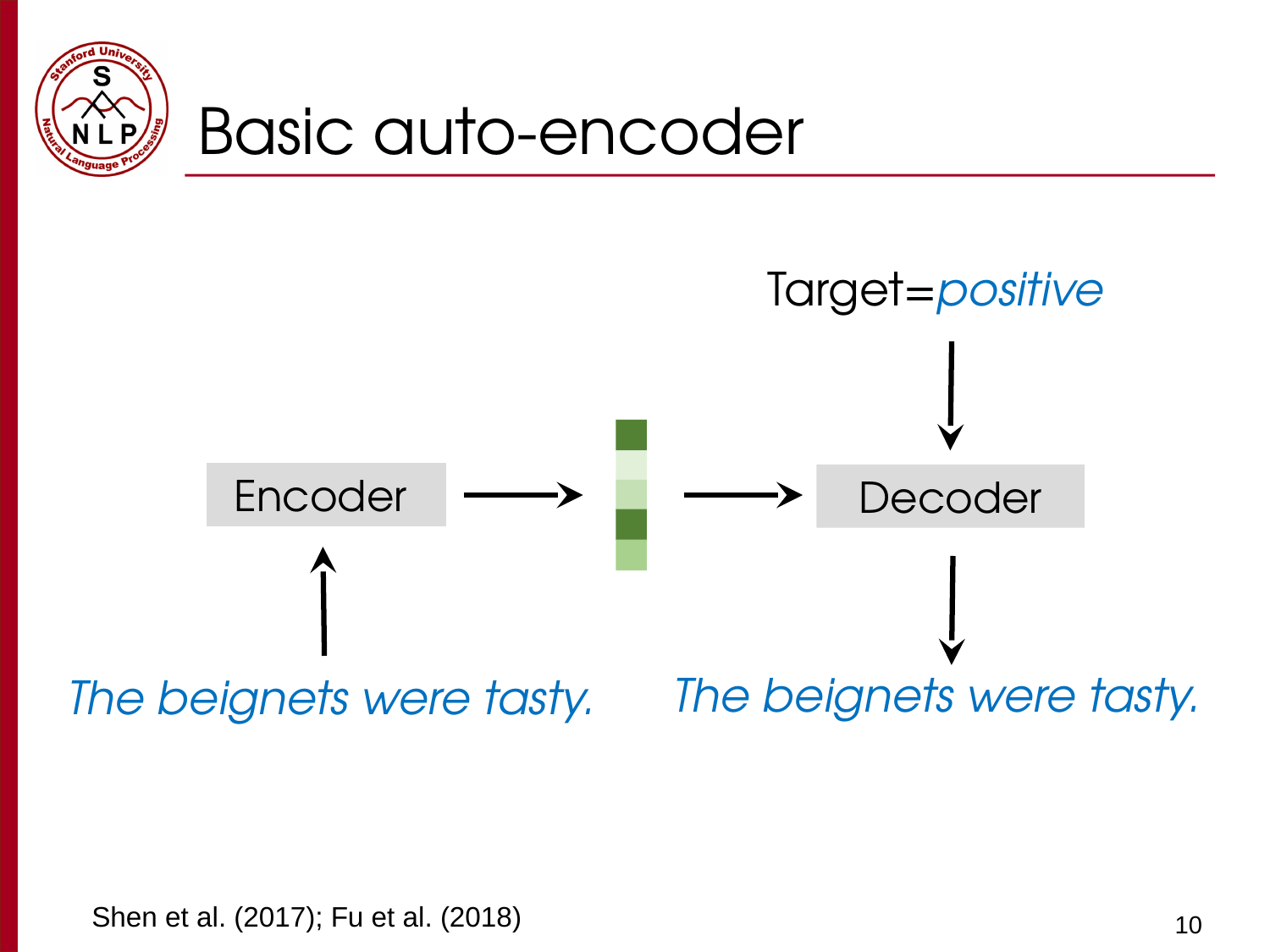

# Basic auto-encoder
Target=positive

Encoder
Decoder
The beignets were tasty.
The beignets were tasty.
Shen et al. (2017); Fu et al. (2018)
10